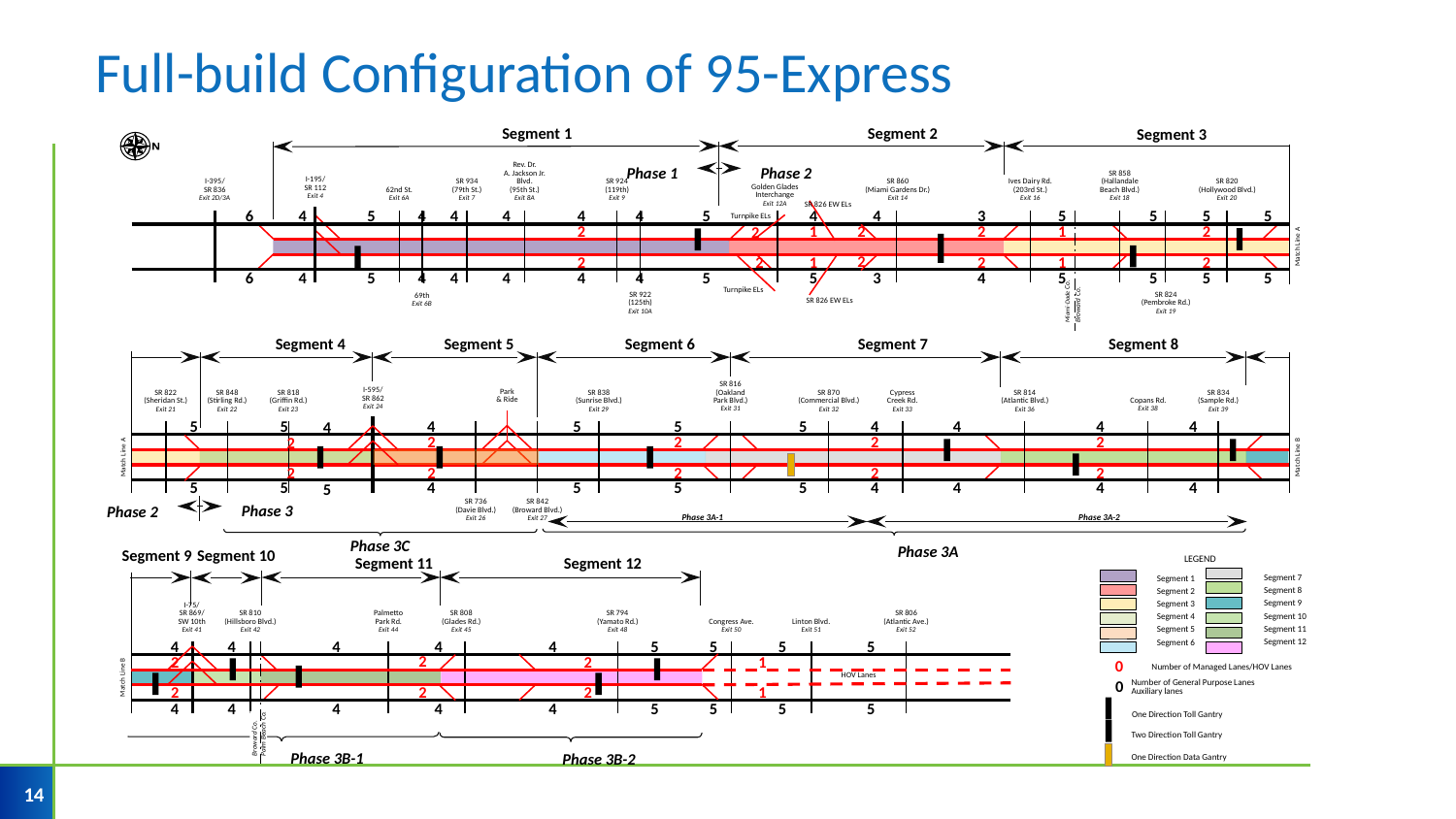

# Full-build Configuration of 95-Express
Segment 1
Segment 2
Segment 3

N

Rev. Dr.
A. Jackson Jr.
Blvd.
(95th St.)
Exit 8A
Match Line A
SR 858
(Hallandale
Beach Blvd.)
Exit 18
Phase 1
Phase 2
I-195/
SR 112
Exit 4
I-395/
SR 836
Exit 2D/3A
SR 934
(79th St.)
Exit 7
SR 924
(119th)
Exit 9
SR 860
(Miami Gardens Dr.)
Exit 14
Ives Dairy Rd.
(203rd St.)
Exit 16
SR 820
(Hollywood Blvd.)
Exit 20
62nd St.
Exit 6A
Golden Glades
Interchange
Exit 12A
6
6
5
5
4
4
5
5
4
5
4
3
3
4
5
5
5
5
5
5
5
5
4
4
4
4
4
4
4
4
4
4
2
2
1
1
2
2
1
1
2
2

Turnpike ELs
Miami-Dade Co.
Broward Co.
SR 922
(125th)
Exit 10A
SR 824
(Pembroke Rd.)
Exit 19
69th
Exit 6B
Segment 4
Segment 5
Segment 6
Segment 7
Segment 8
Match Line A
Match Line B
SR 816
(Oakland
Park Blvd.)
Exit 31
I-595/
SR 862
Exit 24
Park
& Ride
SR 822
(Sheridan St.)
Exit 21
SR 848
(Stirling Rd.)
Exit 22
SR 818
(Griffin Rd.)
Exit 23
SR 838
(Sunrise Blvd.)
Exit 29
SR 870
(Commercial Blvd.)
Exit 32
Cypress
Creek Rd.
Exit 33
SR 814
(Atlantic Blvd.)
Exit 36
SR 834
(Sample Rd.)
Exit 39

Copans Rd.
Exit 38
4
4
5
5
5
5
5
5
5
5
5
5
4
4
4
4
4
4
4
4
4
5
2
2
2
2
2
2
2
2
2
2

SR 736
(Davie Blvd.)
Exit 26
SR 842
(Broward Blvd.)
Exit 27
Phase 3
Phase 2

Phase 3A-1
Phase 3A-2
Phase 3A
Phase 3C
Segment 9
Segment 10
Segment 11
Segment 12
LEGEND
Segment 7
Segment 8
Segment 9
Segment 10
Segment 11
Segment 12
Segment 1
Segment 2
Segment 3
Segment 4
Segment 5
Segment 6

Match Line B

I-75/
SR 869/
SW 10th
Exit 41

SR 810
(Hillsboro Blvd.)
Exit 42
Palmetto
Park Rd.
Exit 44
SR 808
(Glades Rd.)
Exit 45
SR 794
(Yamato Rd.)
Exit 48
SR 806
(Atlantic Ave.)
Exit 52

Congress Ave.
Exit 50
Linton Blvd.
Exit 51

4
4
4
4
4
4
4
4
4
4
5
5
5
5
5
5
5
5

2
2
2
2
2
2
1
1
0
Number of Managed Lanes/HOV Lanes
0
Number of General Purpose Lanes Auxiliary lanes

One Direction Toll Gantry

Two Direction Toll Gantry
One Direction Data Gantry

HOV Lanes

Broward Co.
Palm Beach Co.
Phase 3B-1
Phase 3B-2
SR 826 EW ELs
Turnpike ELs
2
2
2
2
SR 826 EW ELs

  14